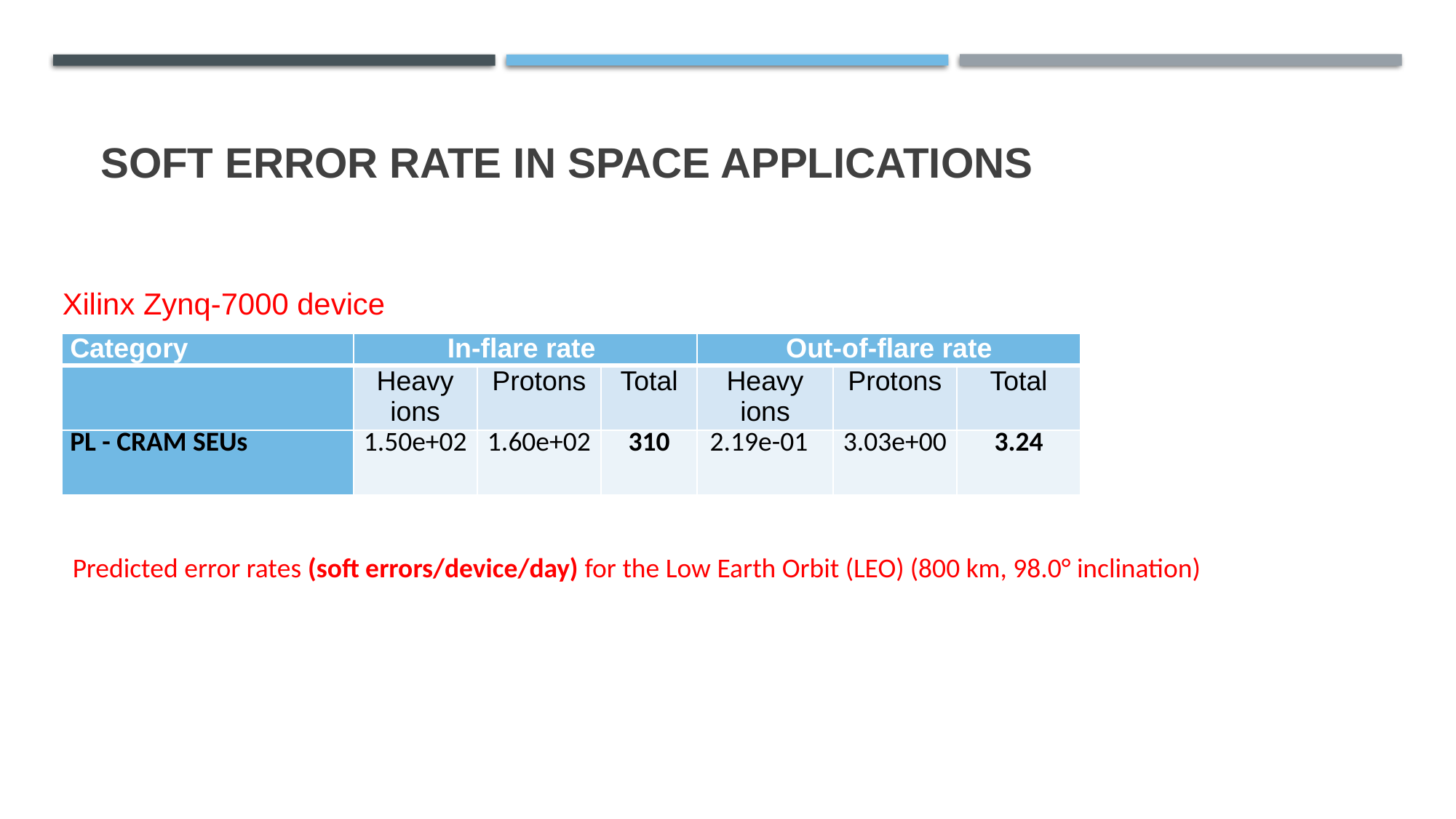

# SOFT ERROR RATE in space applications
Xilinx Zynq-7000 device
| Category | In-flare rate |  |  | Out-of-flare rate |  |  |
| --- | --- | --- | --- | --- | --- | --- |
|  | Heavy ions | Protons | Total | Heavy ions | Protons | Total |
| PL - CRAM SEUs | 1.50e+02 | 1.60e+02 | 310 | 2.19e-01 | 3.03e+00 | 3.24 |
Predicted error rates (soft errors/device/day) for the Low Earth Orbit (LEO) (800 km, 98.0° inclination)